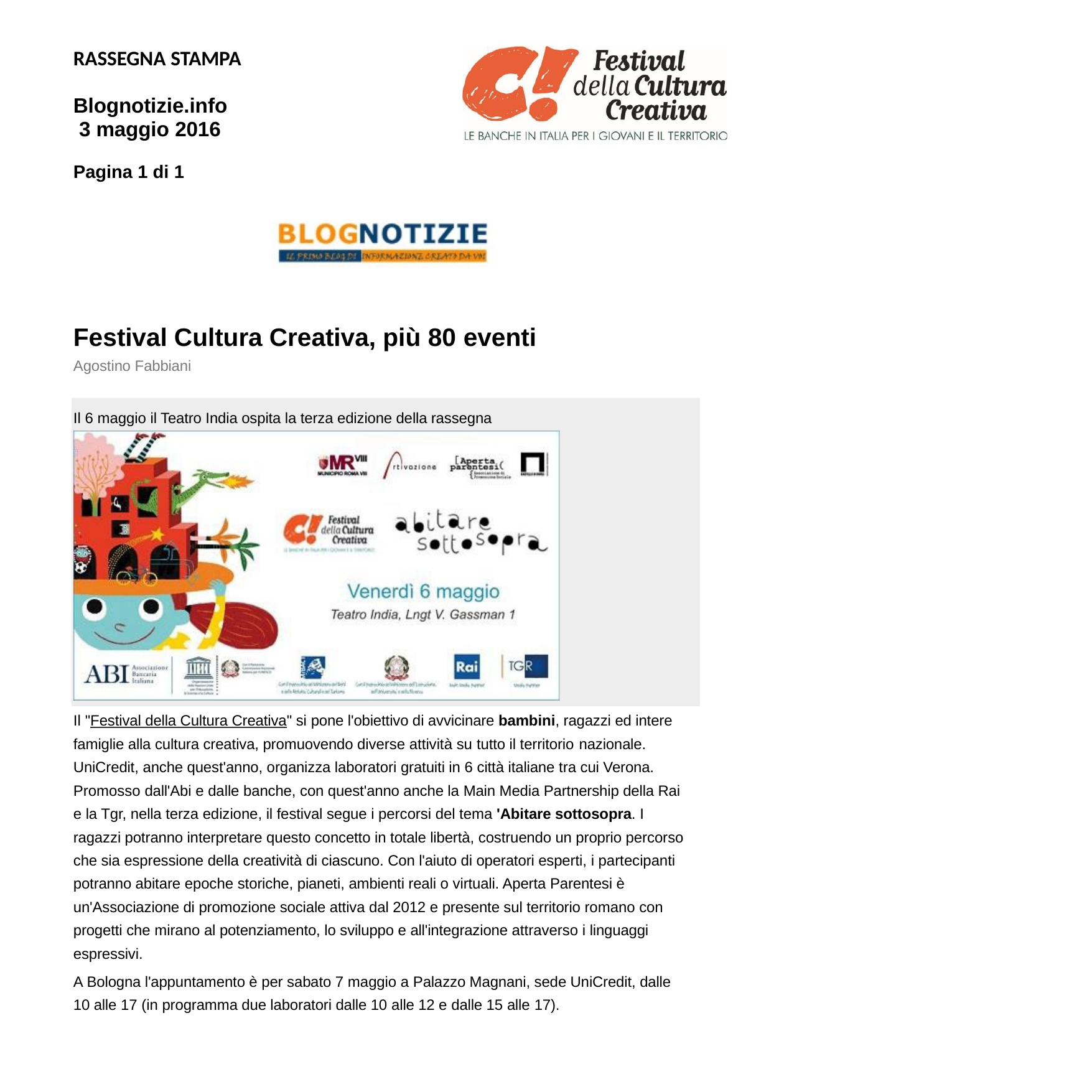

RASSEGNA STAMPA

Blognotizie.info  3 maggio 2016
Pagina 1 di 1

Festival Cultura Creativa, più 80 eventi
Agostino Fabbiani

Il 6 maggio il Teatro India ospita la terza edizione della rassegna

Il "Festival della Cultura Creativa" si pone l'obiettivo di avvicinare bambini, ragazzi ed intere  famiglie alla cultura creativa, promuovendo diverse attività su tutto il territorio nazionale.
UniCredit, anche quest'anno, organizza laboratori gratuiti in 6 città italiane tra cui Verona.  Promosso dall'Abi e dalle banche, con quest'anno anche la Main Media Partnership della Rai  e la Tgr, nella terza edizione, il festival segue i percorsi del tema 'Abitare sottosopra. I  ragazzi potranno interpretare questo concetto in totale libertà, costruendo un proprio percorso  che sia espressione della creatività di ciascuno. Con l'aiuto di operatori esperti, i partecipanti  potranno abitare epoche storiche, pianeti, ambienti reali o virtuali. Aperta Parentesi è  un'Associazione di promozione sociale attiva dal 2012 e presente sul territorio romano con  progetti che mirano al potenziamento, lo sviluppo e all'integrazione attraverso i linguaggi  espressivi.
A Bologna l'appuntamento è per sabato 7 maggio a Palazzo Magnani, sede UniCredit, dalle  10 alle 17 (in programma due laboratori dalle 10 alle 12 e dalle 15 alle 17).